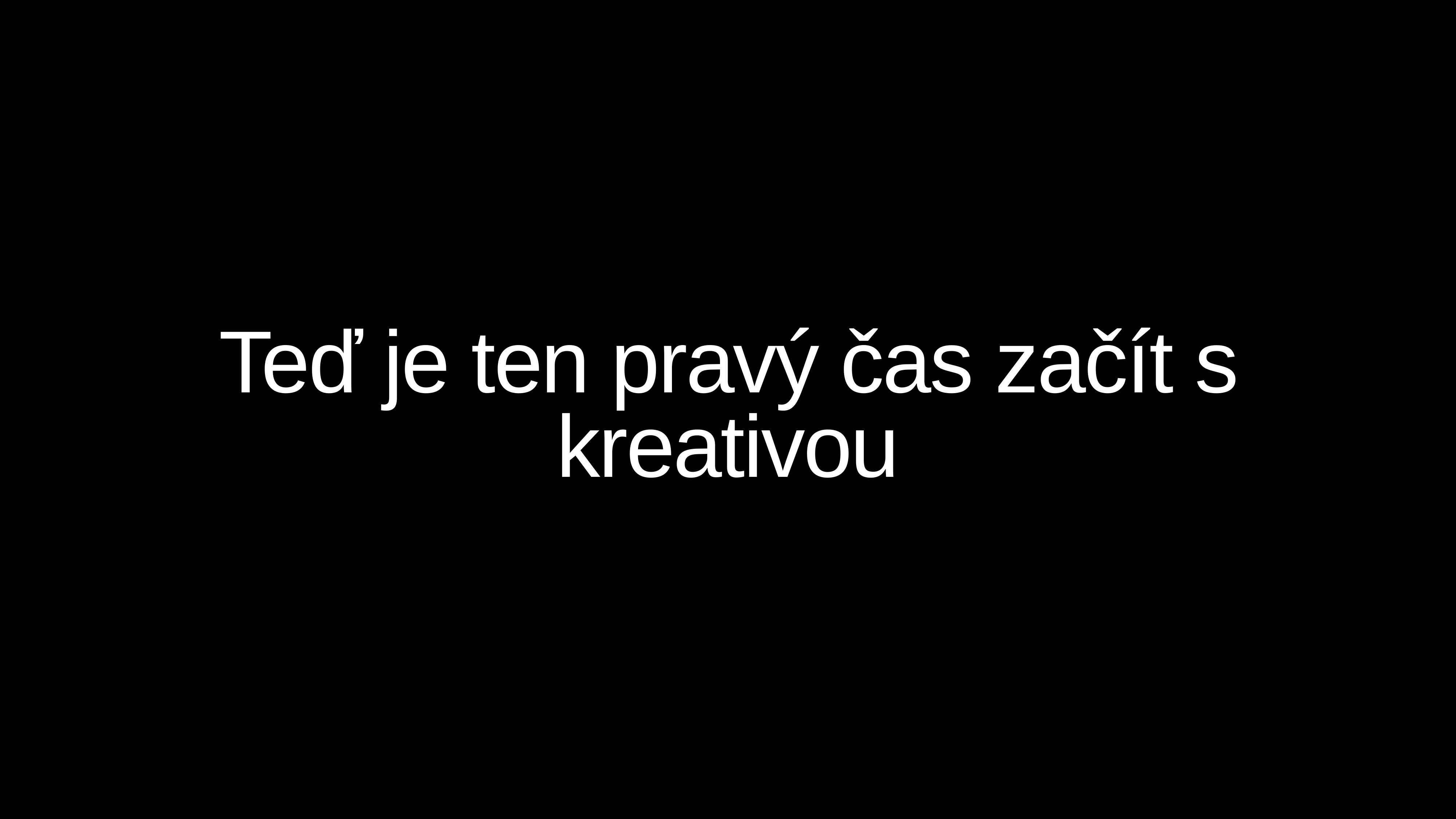

Teď je ten pravý čas začít s kreativou